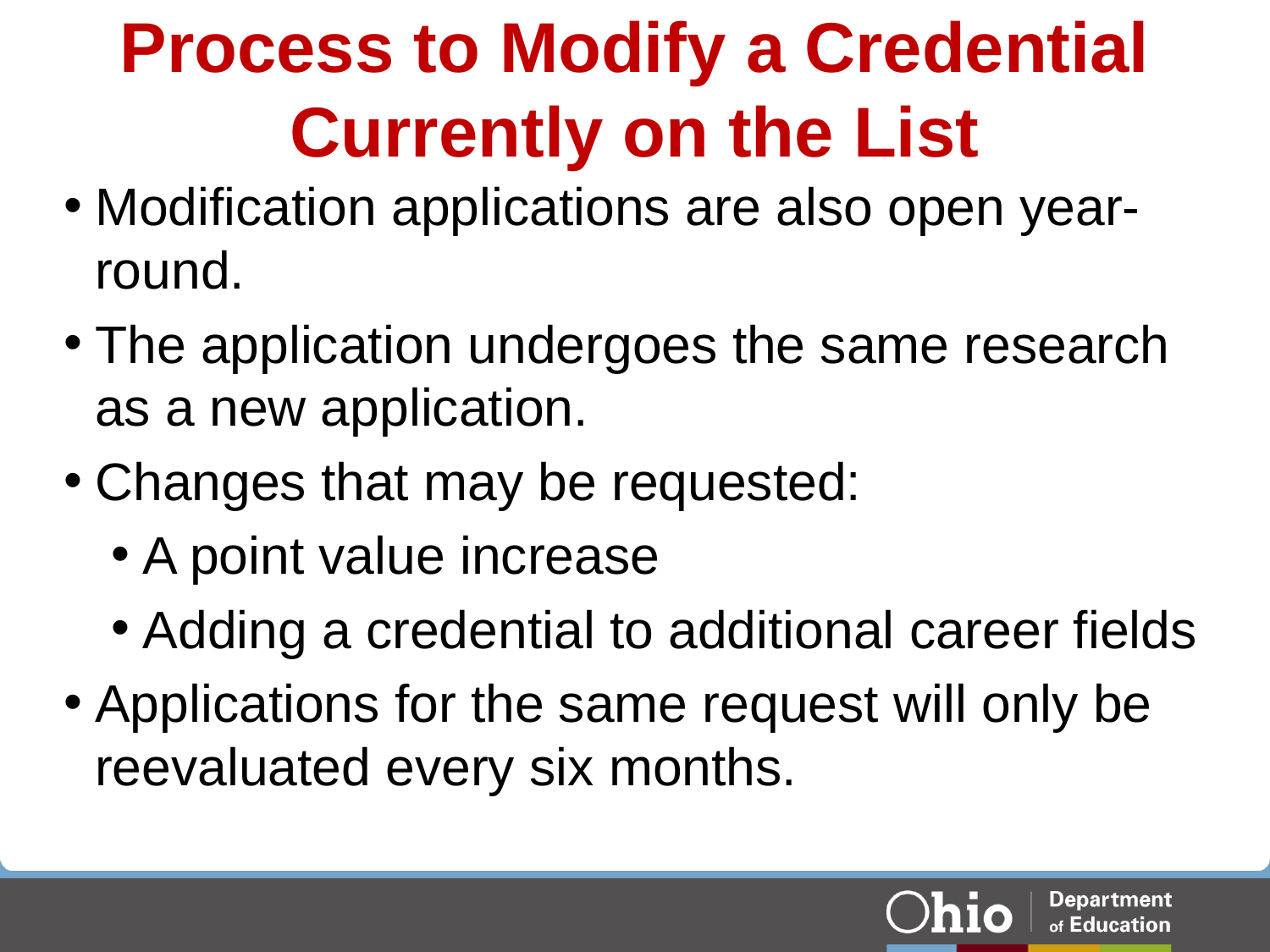

# Process to Modify a Credential Currently on the List
Modification applications are also open year-round.
The application undergoes the same research as a new application.
Changes that may be requested:
A point value increase
Adding a credential to additional career fields
Applications for the same request will only be reevaluated every six months.